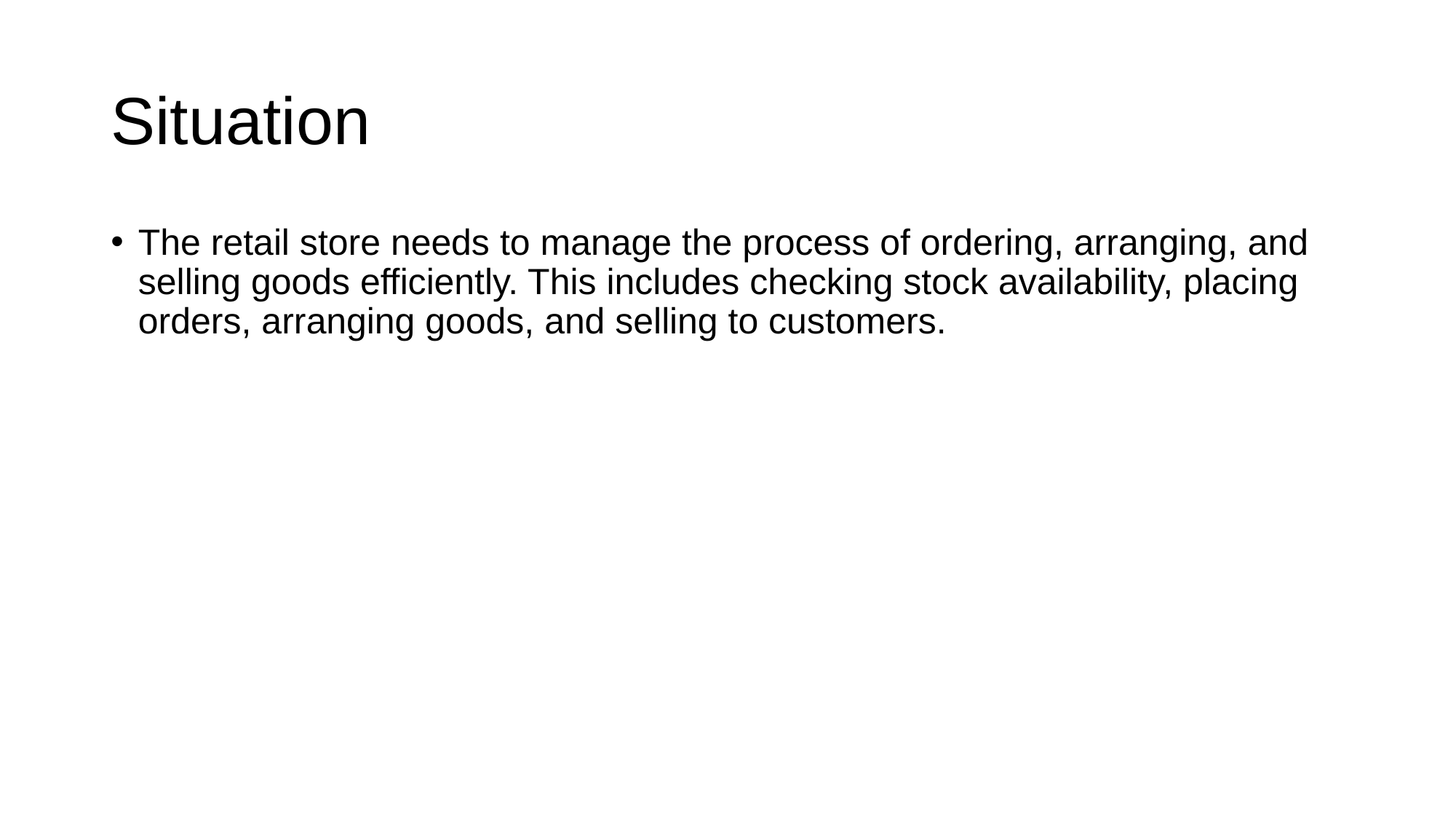

# Situation
The retail store needs to manage the process of ordering, arranging, and selling goods efficiently. This includes checking stock availability, placing orders, arranging goods, and selling to customers.